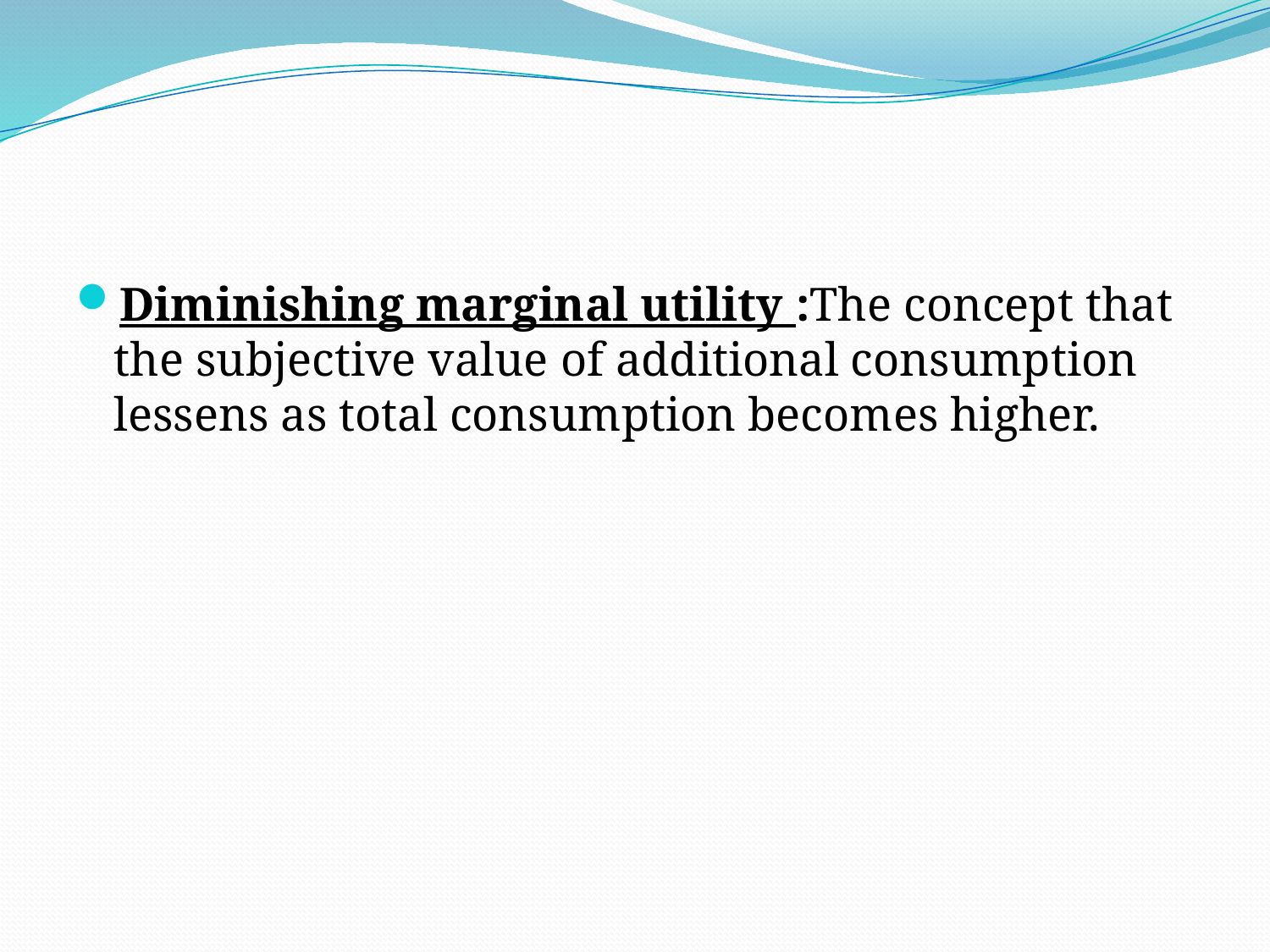

#
Diminishing marginal utility :The concept that the subjective value of additional consumption lessens as total consumption becomes higher.